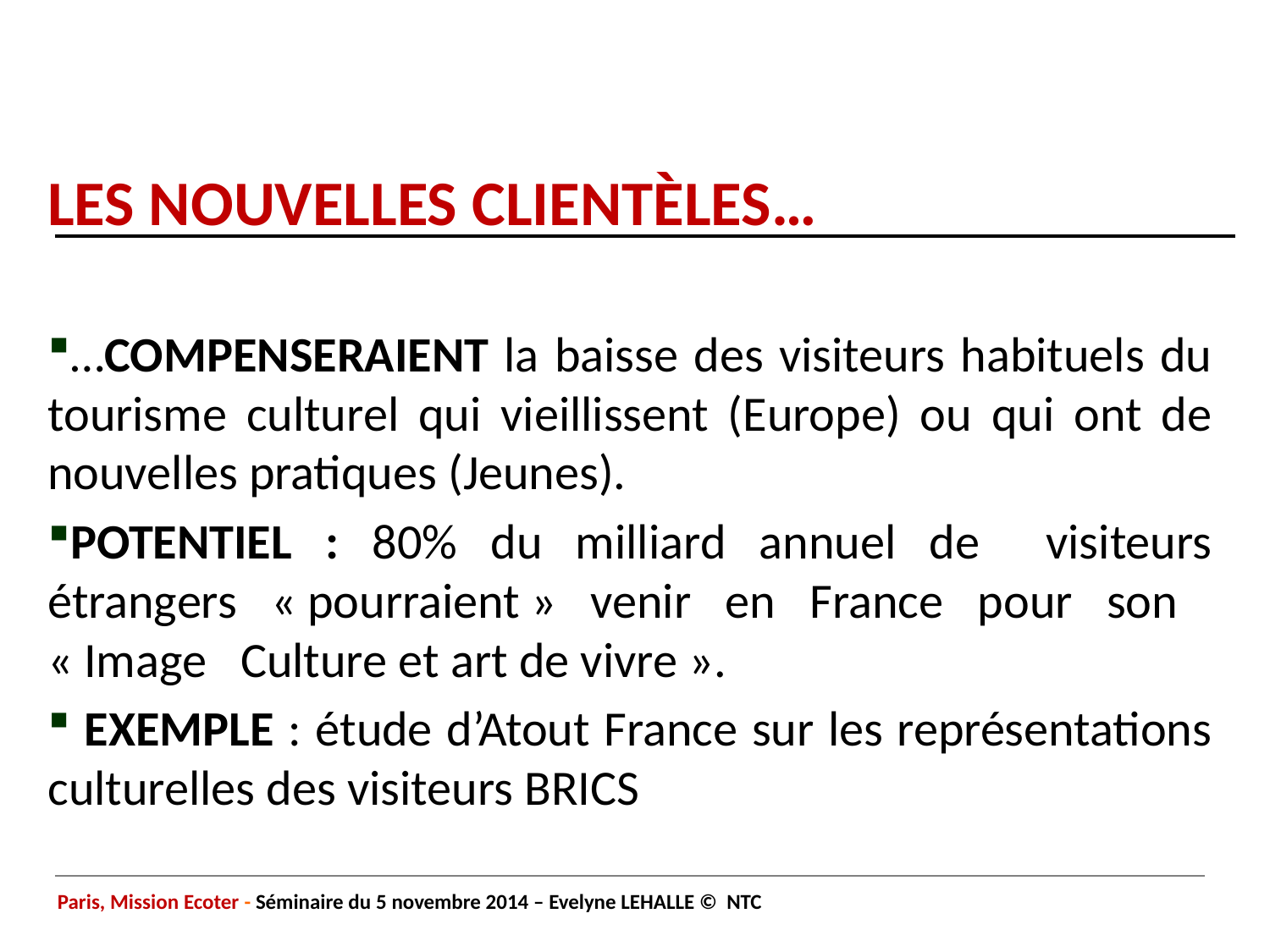

# Les nouvelles clientèles…
…COMPENSERAIENT la baisse des visiteurs habituels du tourisme culturel qui vieillissent (Europe) ou qui ont de nouvelles pratiques (Jeunes).
POTENTIEL : 80% du milliard annuel de  visiteurs étrangers « pourraient » venir en France pour son  « Image   Culture et art de vivre ».
 EXEMPLE : étude d’Atout France sur les représentations culturelles des visiteurs BRICS